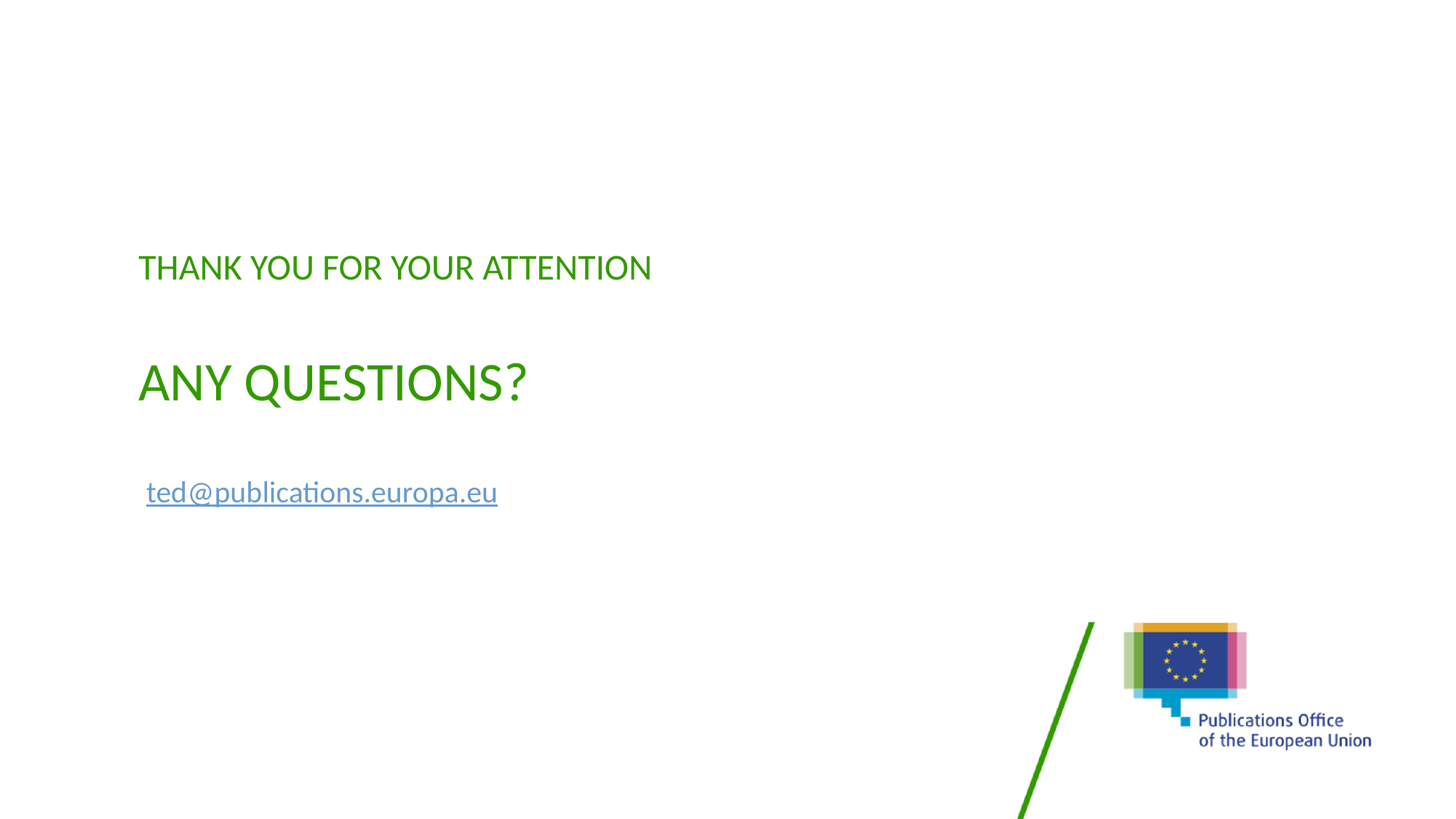

# Thank you for your Attention Any questions?
ted@publications.europa.eu